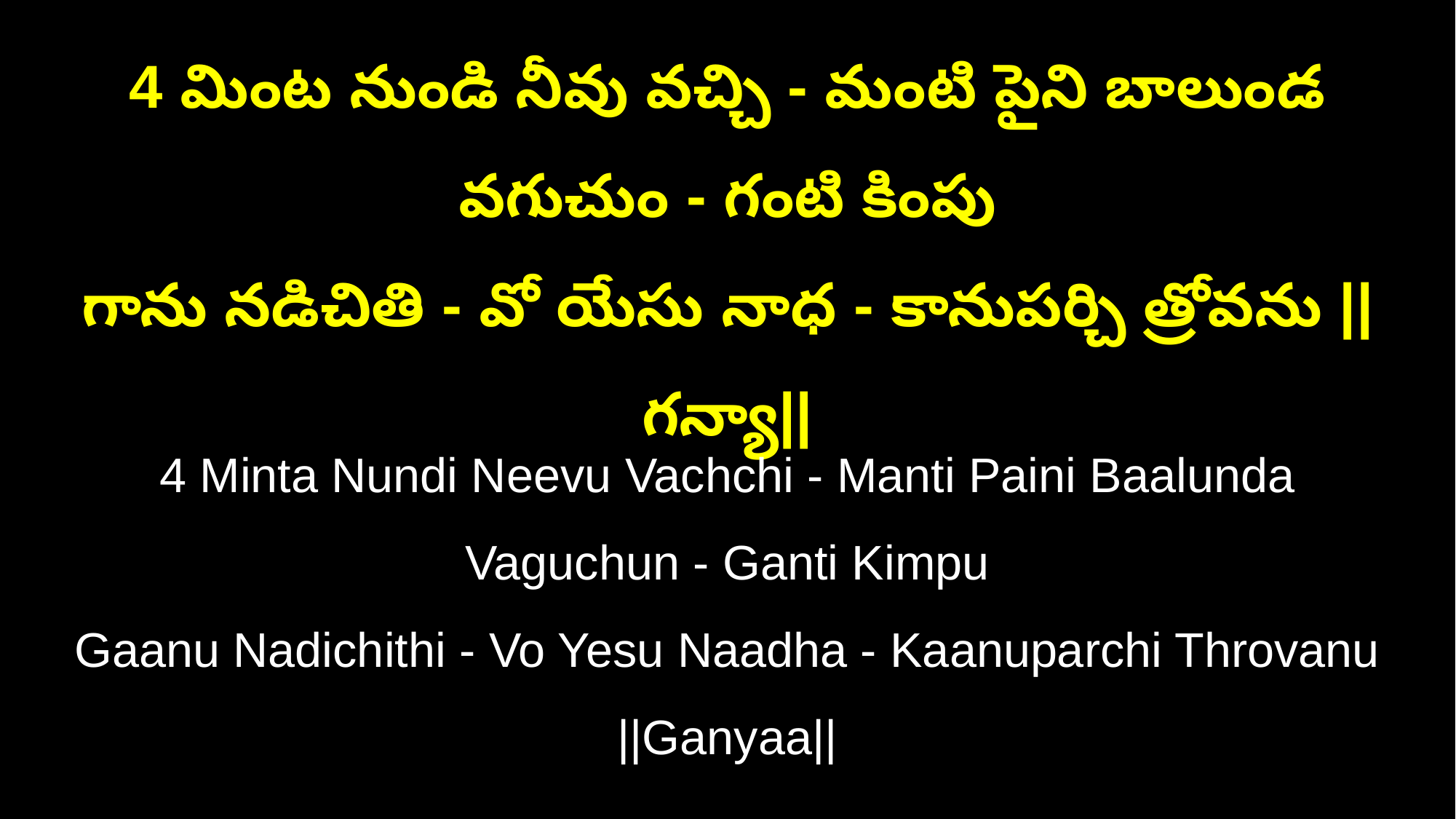

4 మింట నుండి నీవు వచ్చి - మంటి పైని బాలుండ వగుచుం - గంటి కింపు
గాను నడిచితి - వో యేసు నాధ - కానుపర్చి త్రోవను ||గన్యా||
4 Minta Nundi Neevu Vachchi - Manti Paini Baalunda Vaguchun - Ganti Kimpu
Gaanu Nadichithi - Vo Yesu Naadha - Kaanuparchi Throvanu ||Ganyaa||